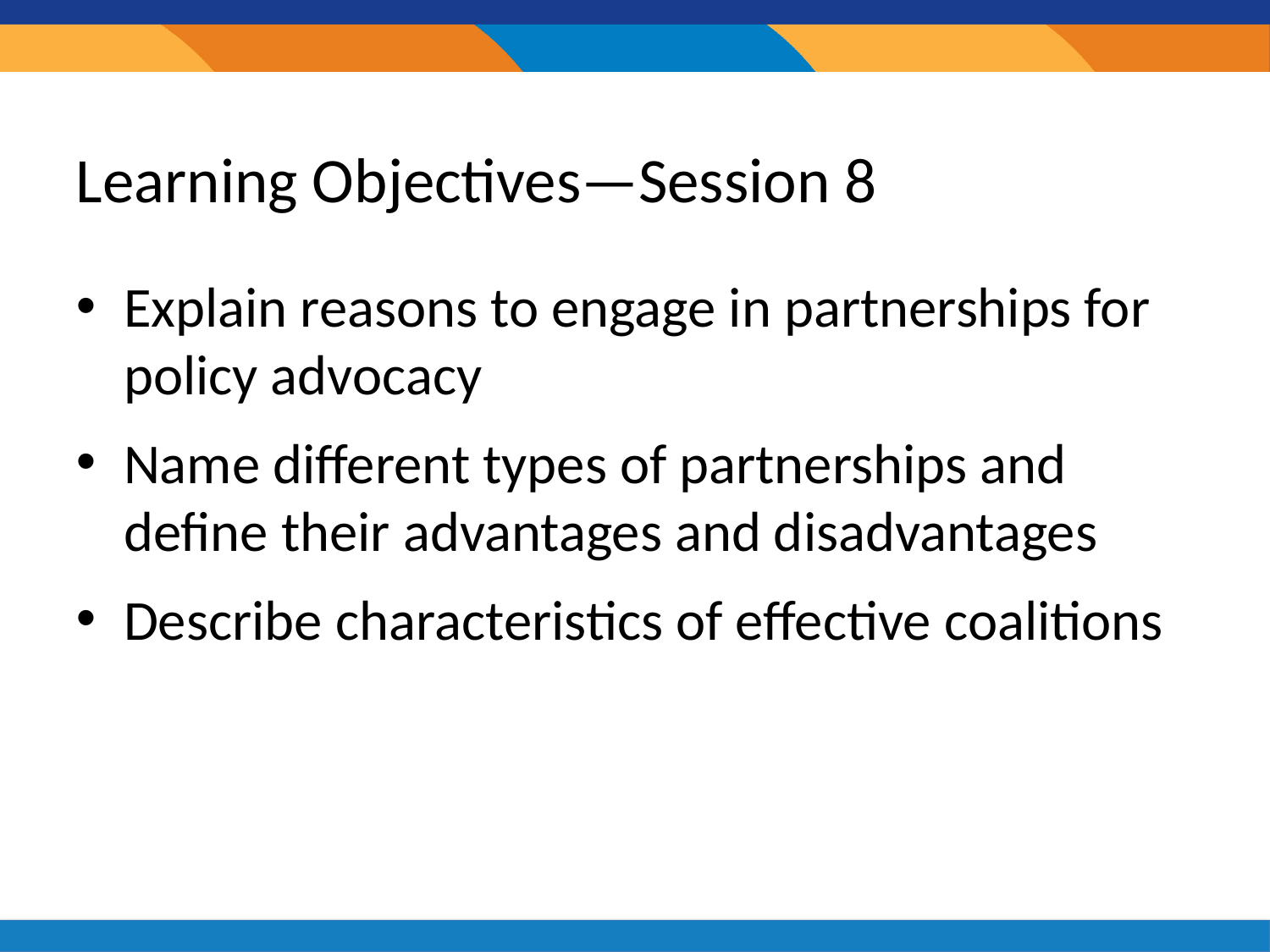

# Learning Objectives—Session 8
Explain reasons to engage in partnerships for policy advocacy
Name different types of partnerships and define their advantages and disadvantages
Describe characteristics of effective coalitions